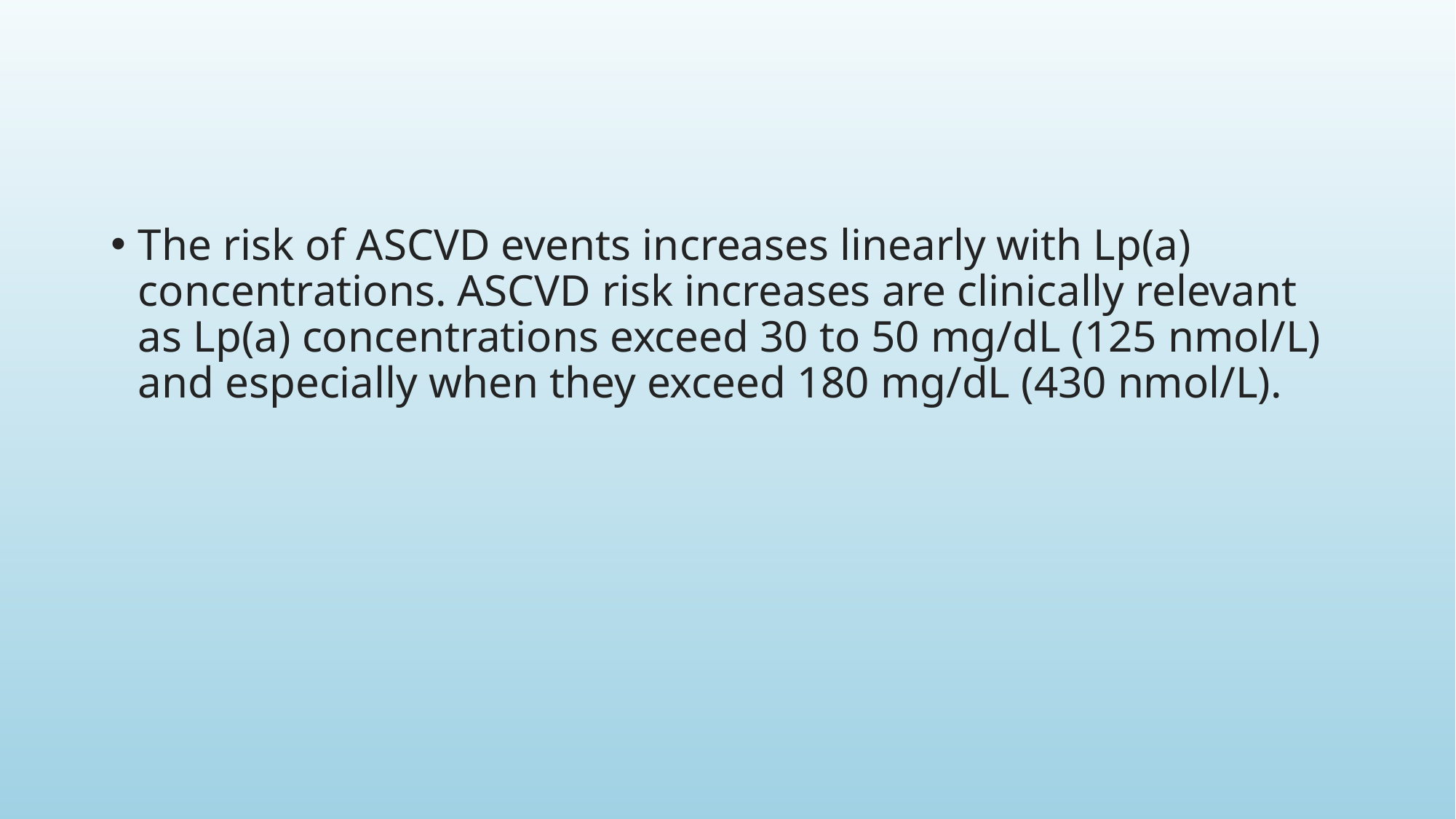

#
The risk of ASCVD events increases linearly with Lp(a) concentrations. ASCVD risk increases are clinically relevant as Lp(a) concentrations exceed 30 to 50 mg/dL (125 nmol/L) and especially when they exceed 180 mg/dL (430 nmol/L).